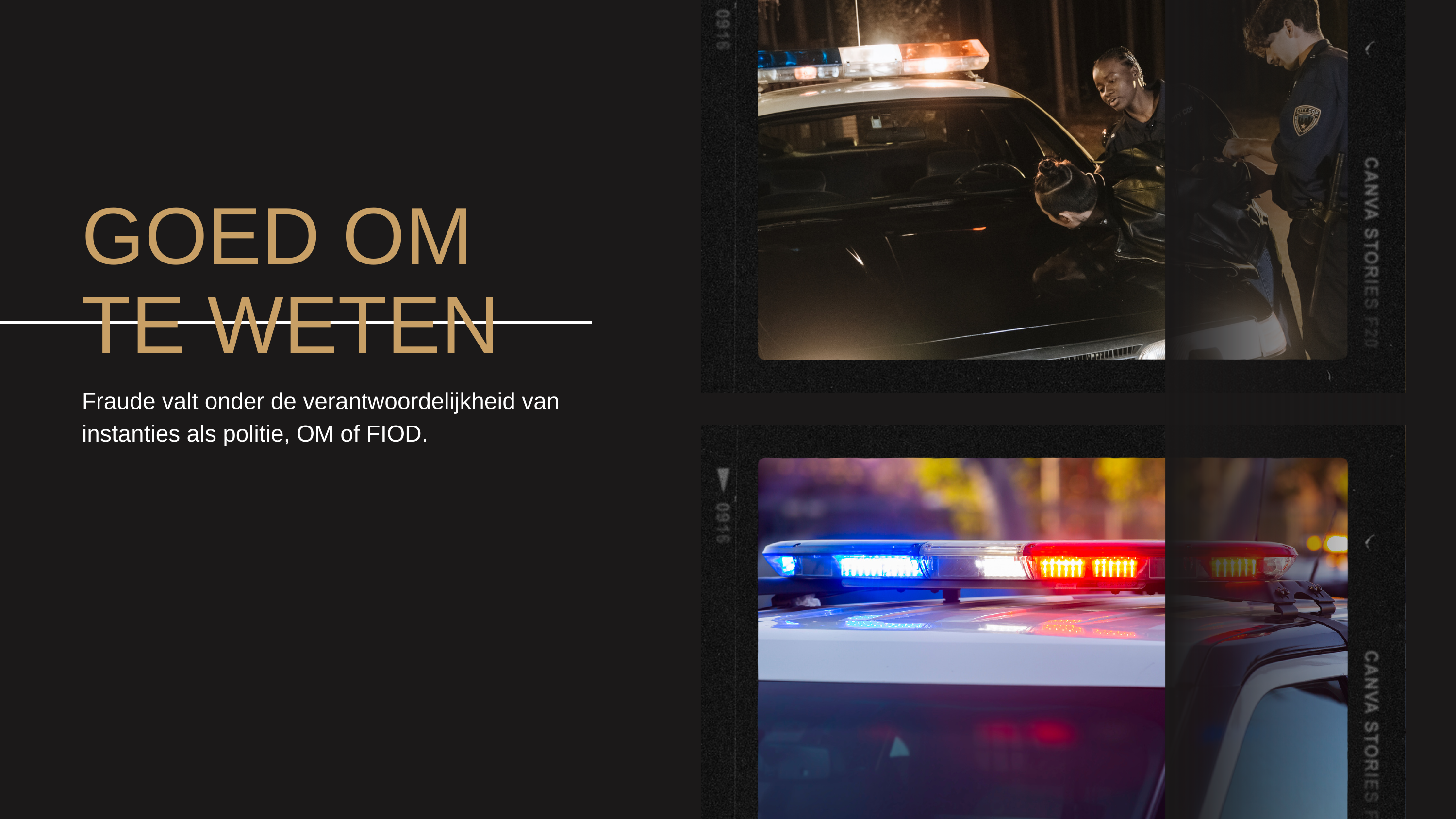

GOED OM TE WETEN

Fraude valt onder de verantwoordelijkheid van instanties als politie, OM of FIOD.